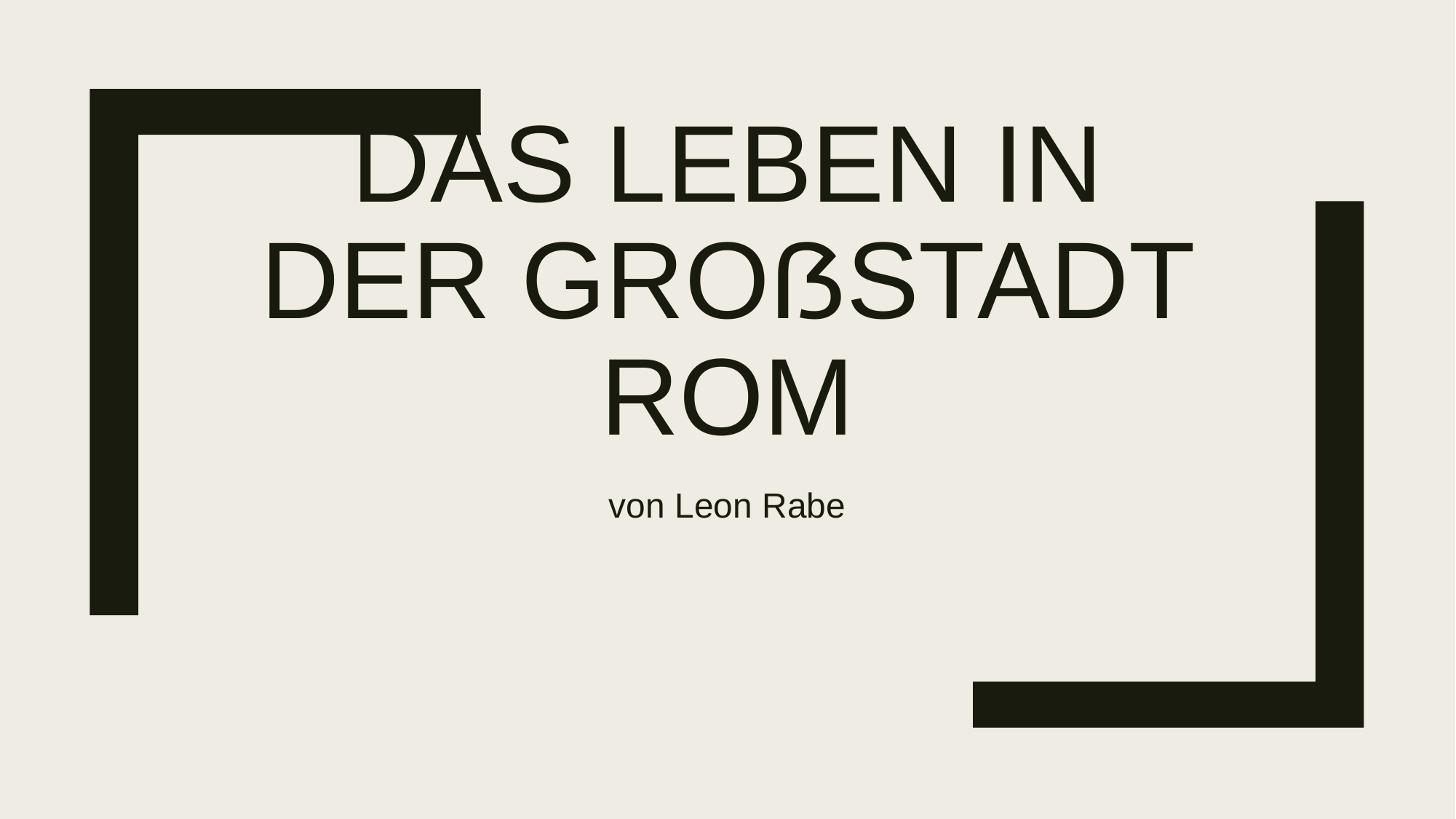

# Das Leben in der Großstadt Rom
von Leon Rabe